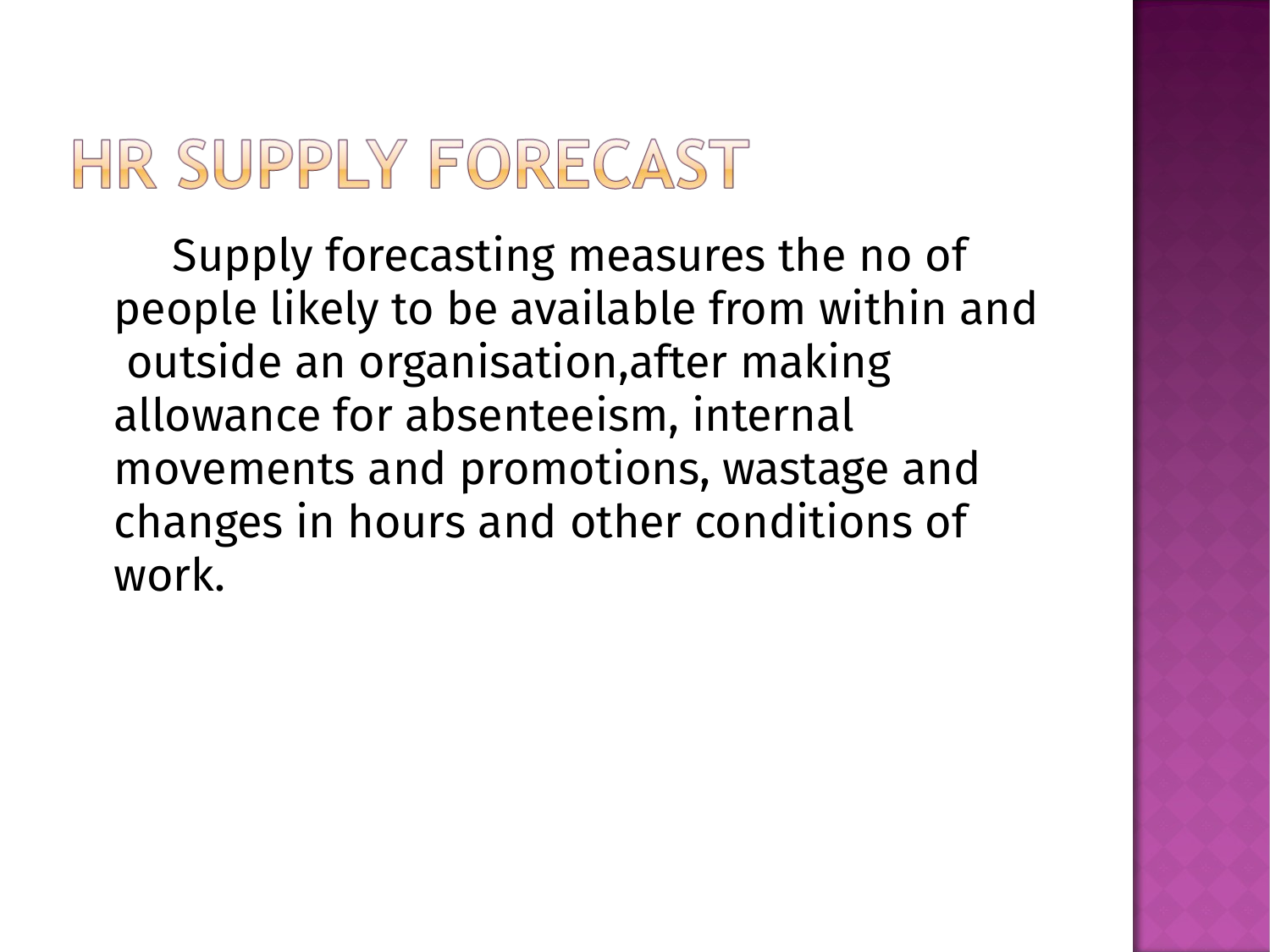

Supply forecasting measures the no of  people likely to be available from within and  outside an organisation,after making  allowance for absenteeism, internal  movements and promotions, wastage and  changes in hours and other conditions of  work.